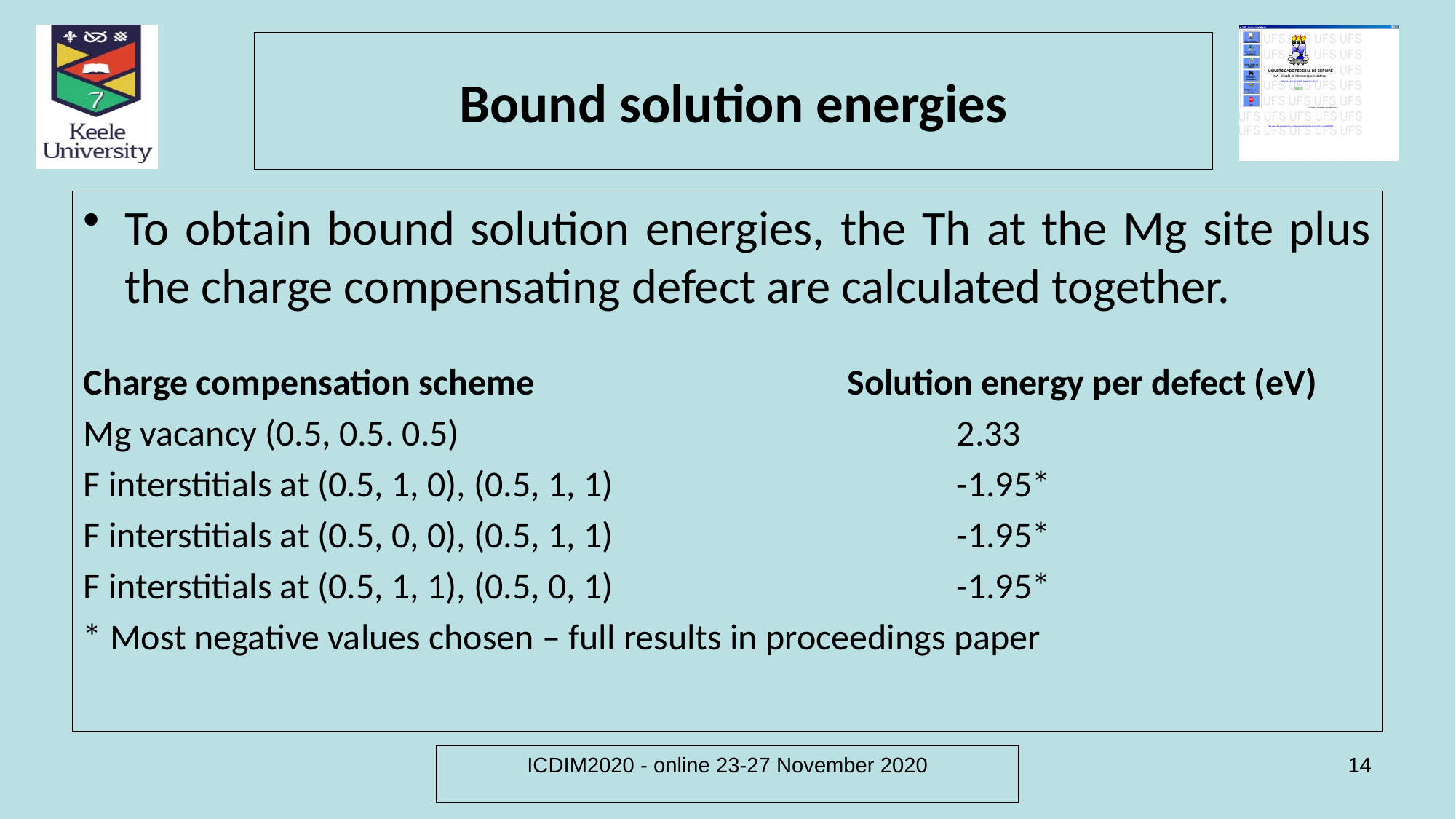

# Bound solution energies
To obtain bound solution energies, the Th at the Mg site plus the charge compensating defect are calculated together.

Charge compensation scheme			Solution energy per defect (eV)
Mg vacancy (0.5, 0.5. 0.5)					2.33
F interstitials at (0.5, 1, 0), (0.5, 1, 1)				-1.95*
F interstitials at (0.5, 0, 0), (0.5, 1, 1)				-1.95*
F interstitials at (0.5, 1, 1), (0.5, 0, 1)				-1.95*
* Most negative values chosen – full results in proceedings paper

ICDIM2020 - online 23-27 November 2020
14